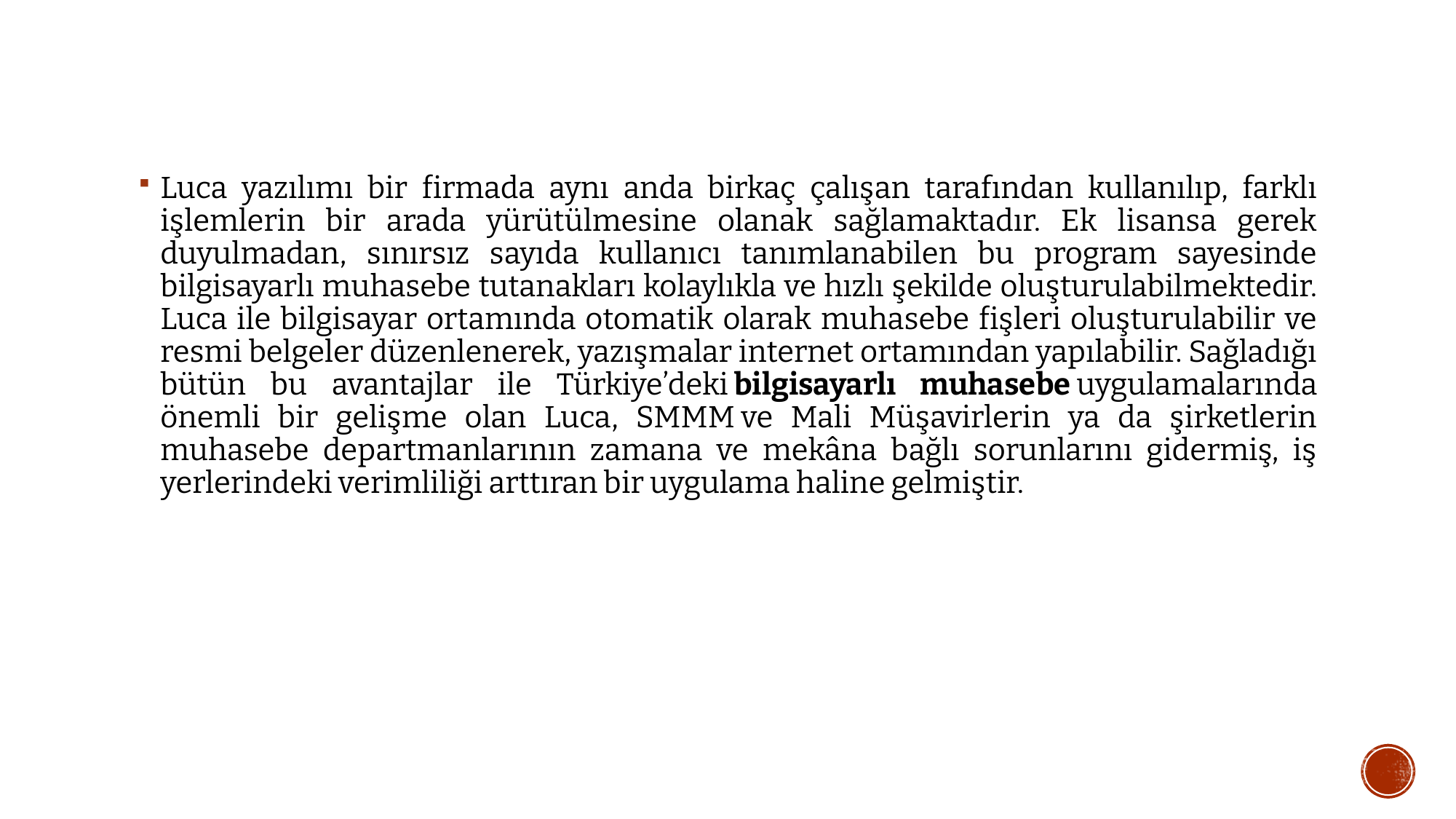

Luca yazılımı bir firmada aynı anda birkaç çalışan tarafından kullanılıp, farklı işlemlerin bir arada yürütülmesine olanak sağlamaktadır. Ek lisansa gerek duyulmadan, sınırsız sayıda kullanıcı tanımlanabilen bu program sayesinde bilgisayarlı muhasebe tutanakları kolaylıkla ve hızlı şekilde oluşturulabilmektedir. Luca ile bilgisayar ortamında otomatik olarak muhasebe fişleri oluşturulabilir ve resmi belgeler düzenlenerek, yazışmalar internet ortamından yapılabilir. Sağladığı bütün bu avantajlar ile Türkiye’deki bilgisayarlı muhasebe uygulamalarında önemli bir gelişme olan Luca, SMMM ve Mali Müşavirlerin ya da şirketlerin muhasebe departmanlarının zamana ve mekâna bağlı sorunlarını gidermiş, iş yerlerindeki verimliliği arttıran bir uygulama haline gelmiştir.